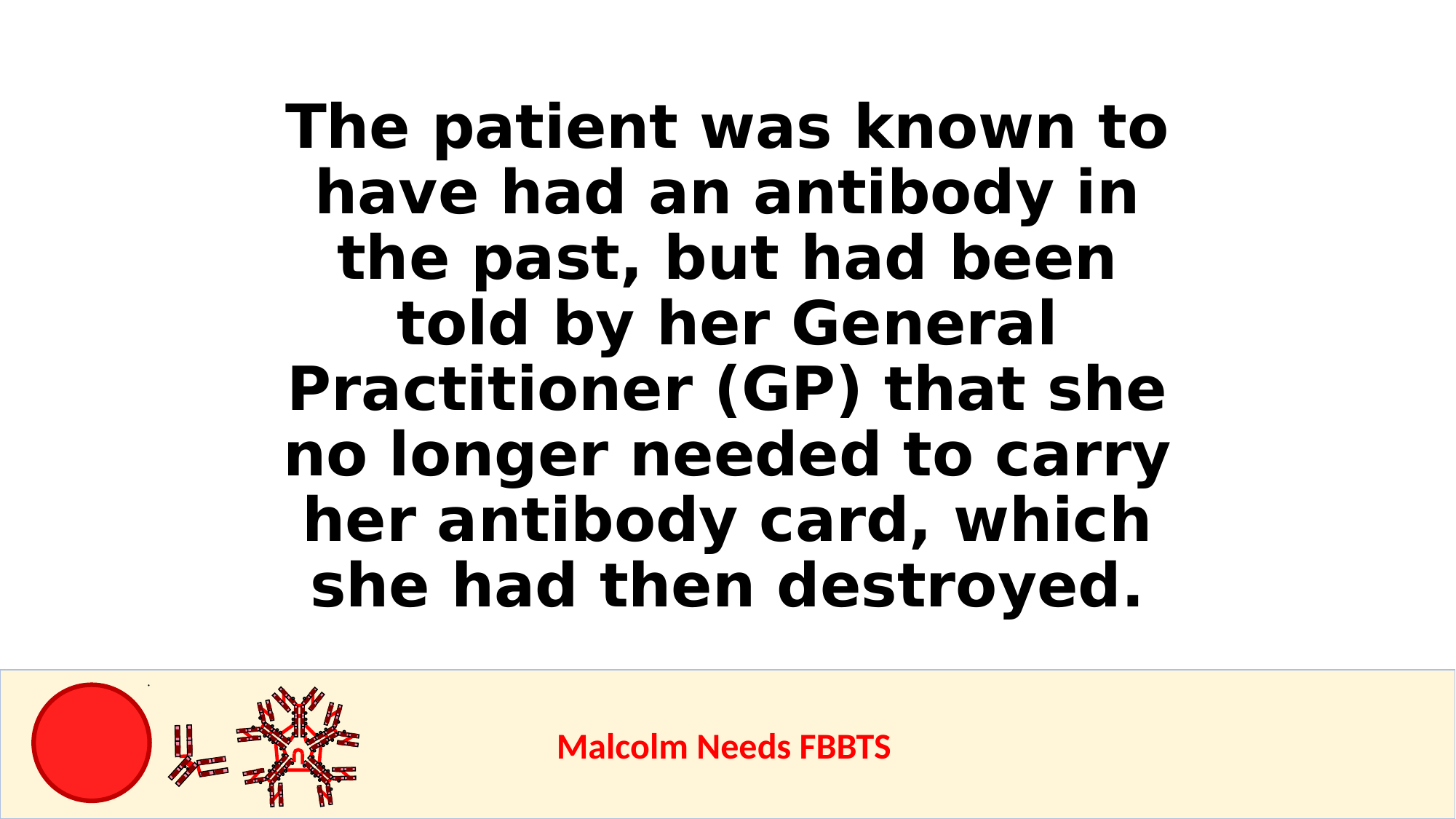

# The patient was known to have had an antibody in the past, but had been told by her General Practitioner (GP) that she no longer needed to carry her antibody card, which she had then destroyed.
					Malcolm Needs FBBTS